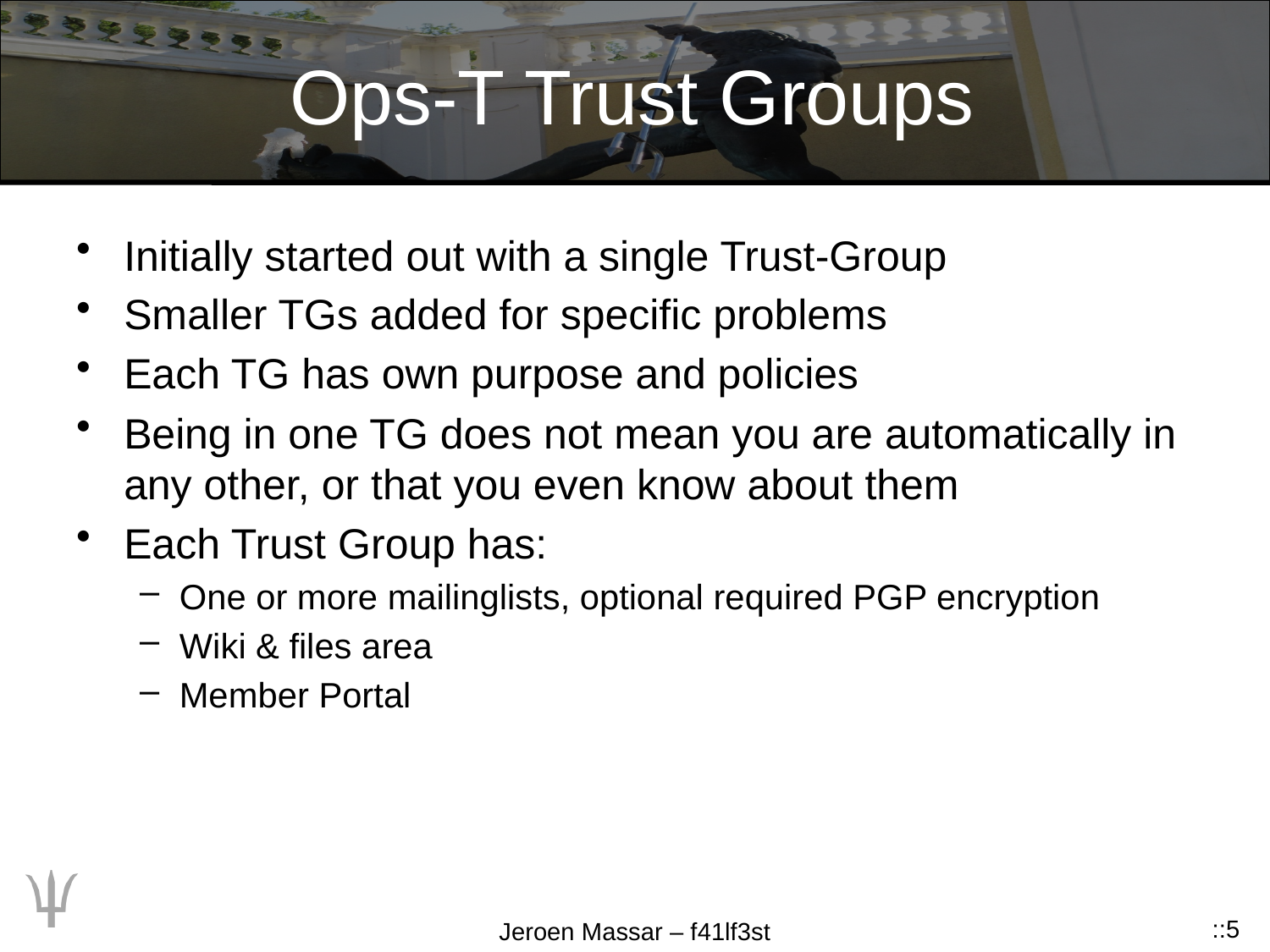

# Ops-T Trust Groups
Initially started out with a single Trust-Group
Smaller TGs added for specific problems
Each TG has own purpose and policies
Being in one TG does not mean you are automatically in any other, or that you even know about them
Each Trust Group has:
One or more mailinglists, optional required PGP encryption
Wiki & files area
Member Portal